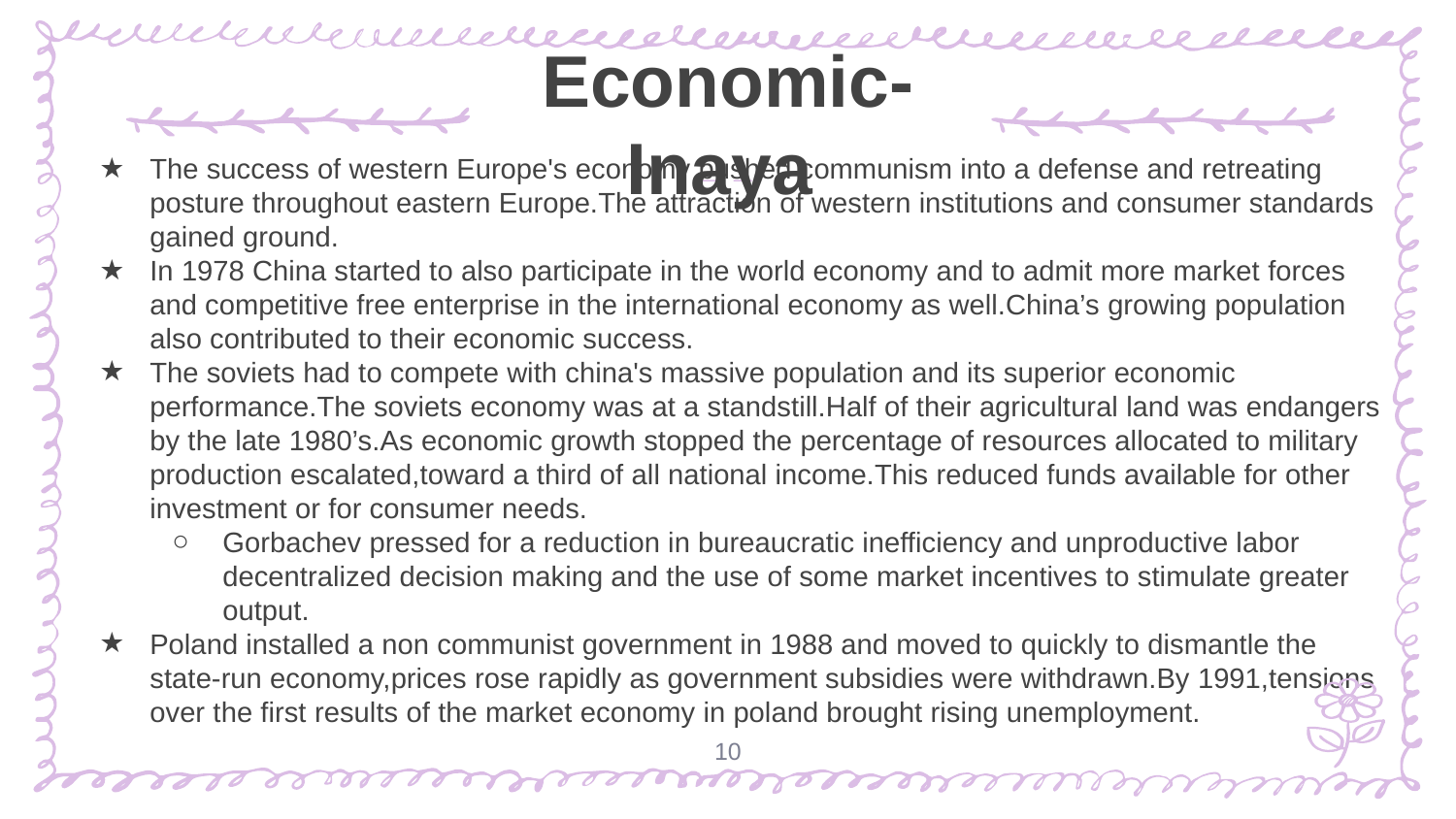

Economic-Inaya

The success of western Europe's economy pushed communism into a defense and retreating posture throughout eastern Europe.The attraction of western institutions and consumer standards gained ground.
In 1978 China started to also participate in the world economy and to admit more market forces and competitive free enterprise in the international economy as well.China’s growing population also contributed to their economic success.
The soviets had to compete with china's massive population and its superior economic performance.The soviets economy was at a standstill.Half of their agricultural land was endangers by the late 1980’s.As economic growth stopped the percentage of resources allocated to military production escalated,toward a third of all national income.This reduced funds available for other investment or for consumer needs.
Gorbachev pressed for a reduction in bureaucratic inefficiency and unproductive labor decentralized decision making and the use of some market incentives to stimulate greater output.
Poland installed a non communist government in 1988 and moved to quickly to dismantle the state-run economy,prices rose rapidly as government subsidies were withdrawn.By 1991,tensions over the first results of the market economy in poland brought rising unemployment.

10